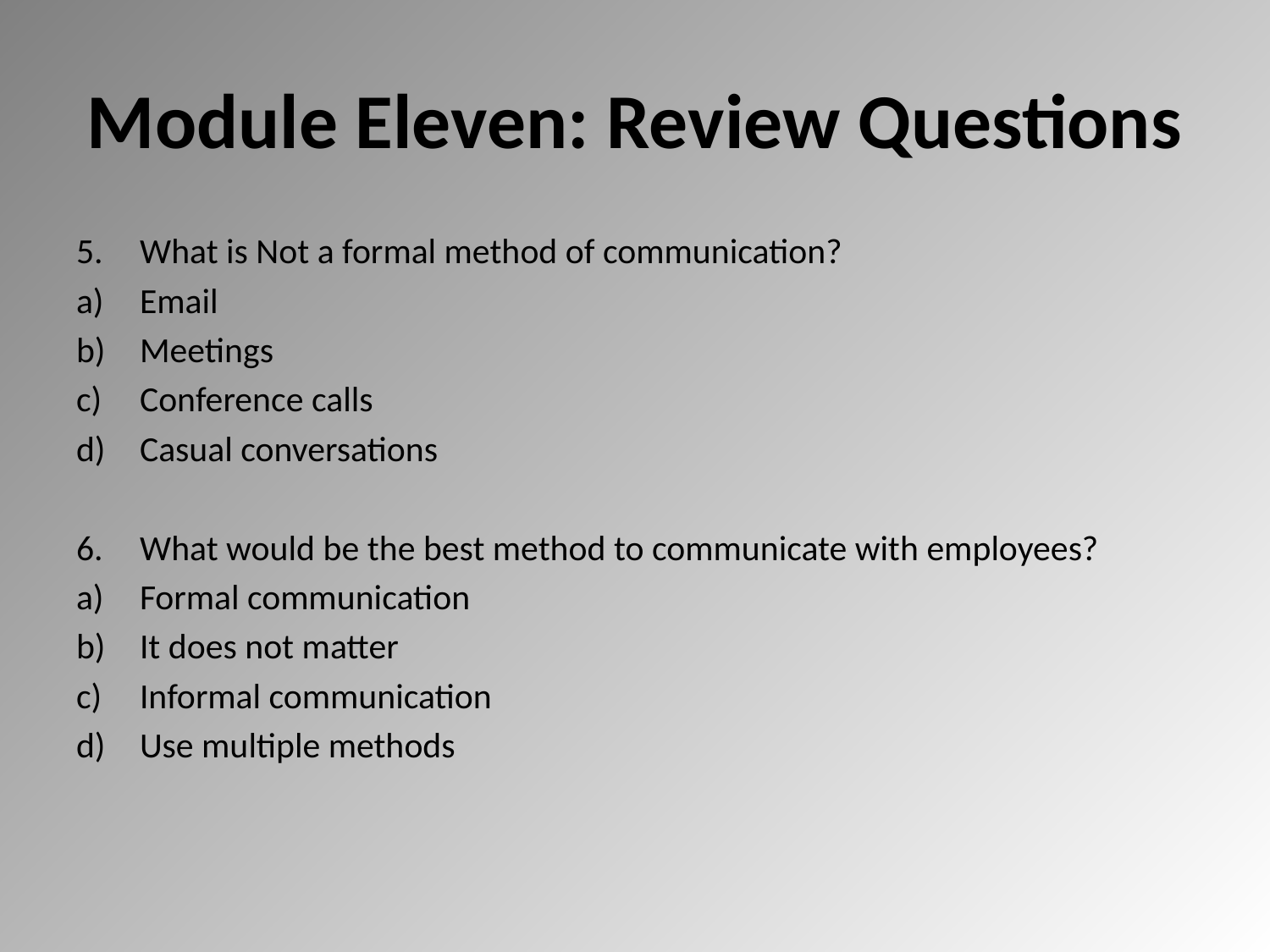

# Module Eleven: Review Questions
What is Not a formal method of communication?
Email
Meetings
Conference calls
Casual conversations

What would be the best method to communicate with employees?
Formal communication
It does not matter
Informal communication
Use multiple methods